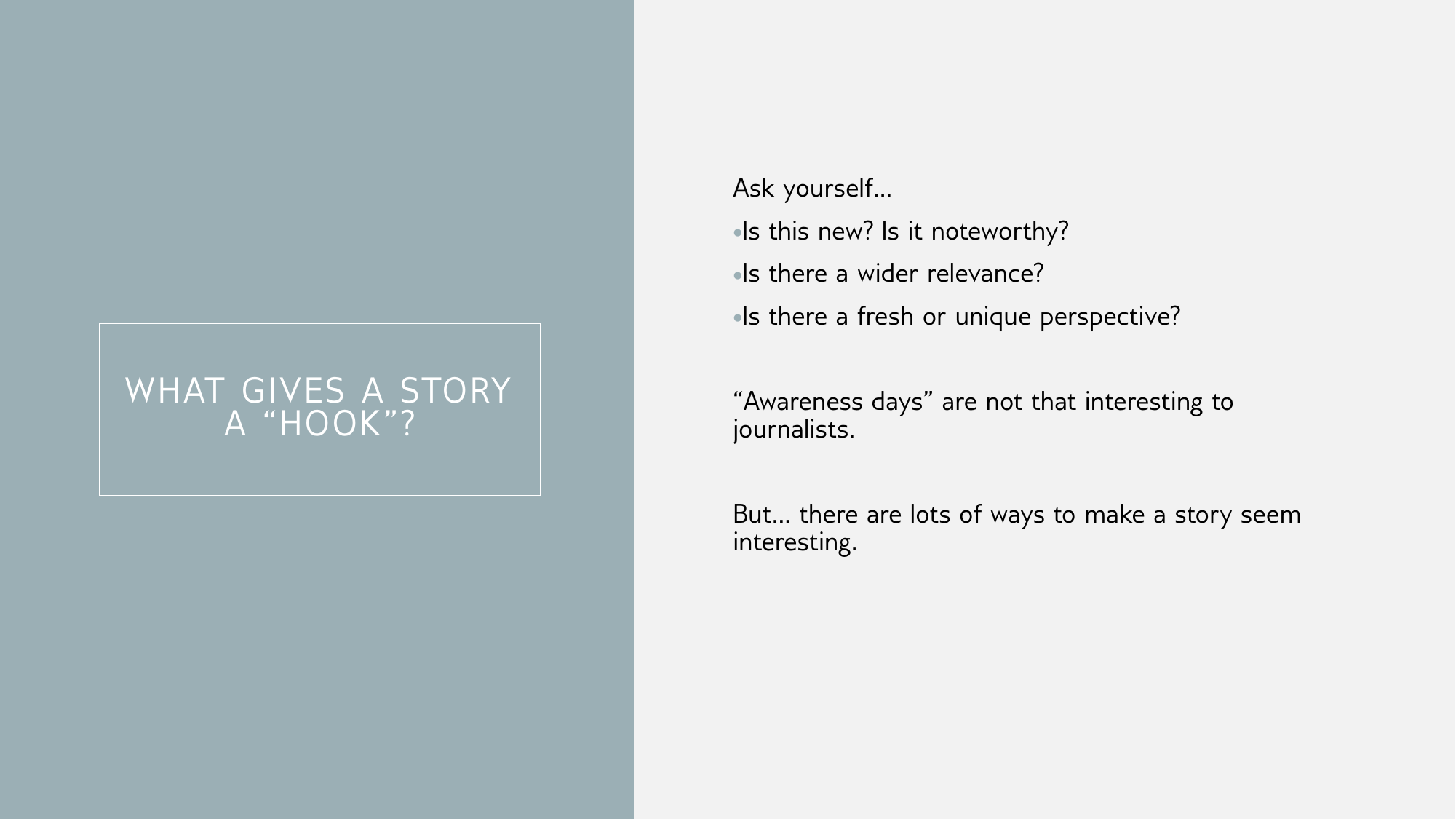

Ask yourself…
Is this new? Is it noteworthy?
Is there a wider relevance?
Is there a fresh or unique perspective?

“Awareness days” are not that interesting to journalists.

But… there are lots of ways to make a story seem interesting.

What gives a story a “hook”?